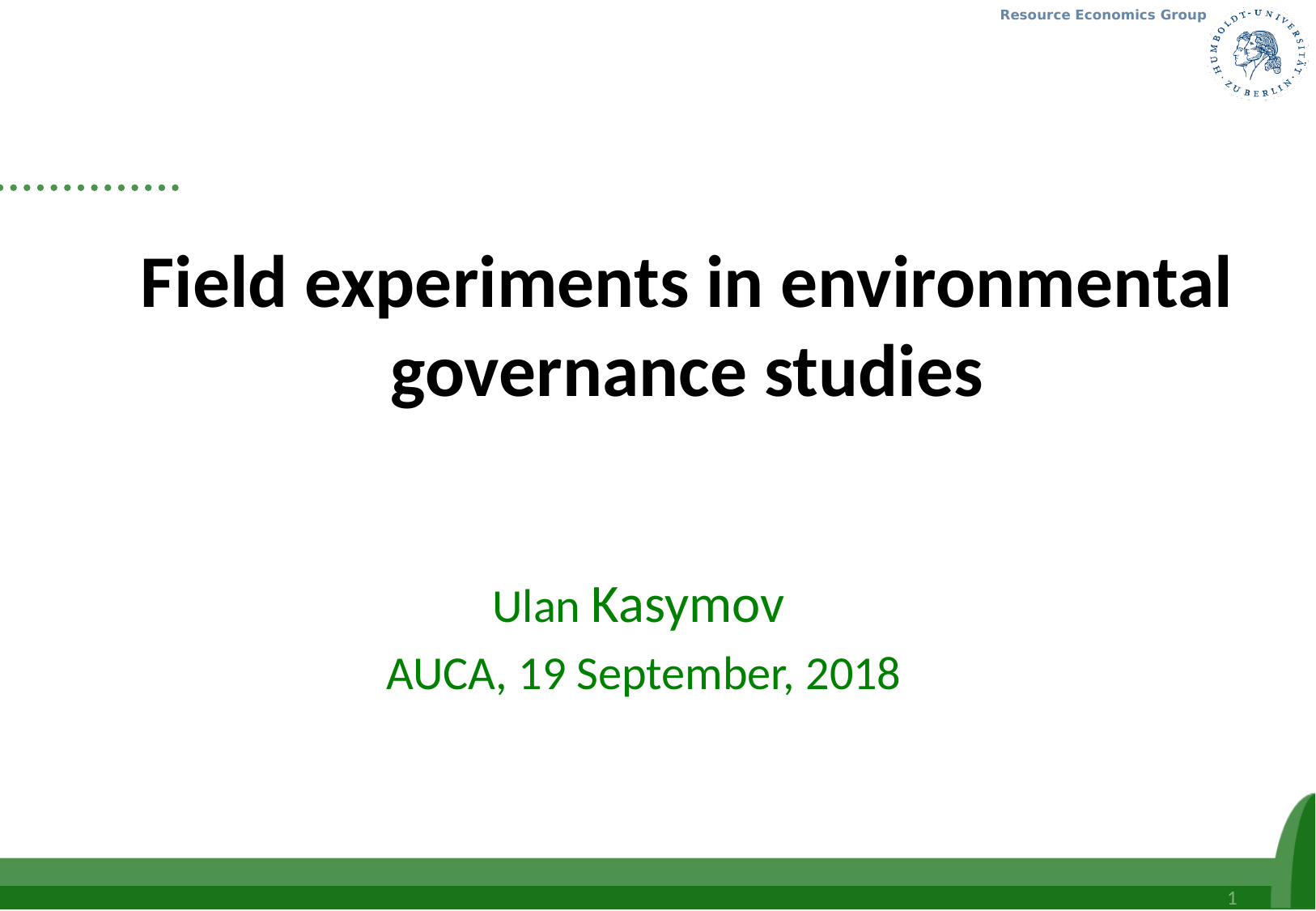

# Field experiments in environmental governance studies
Ulan Kasymov
AUCA, 19 September, 2018
1